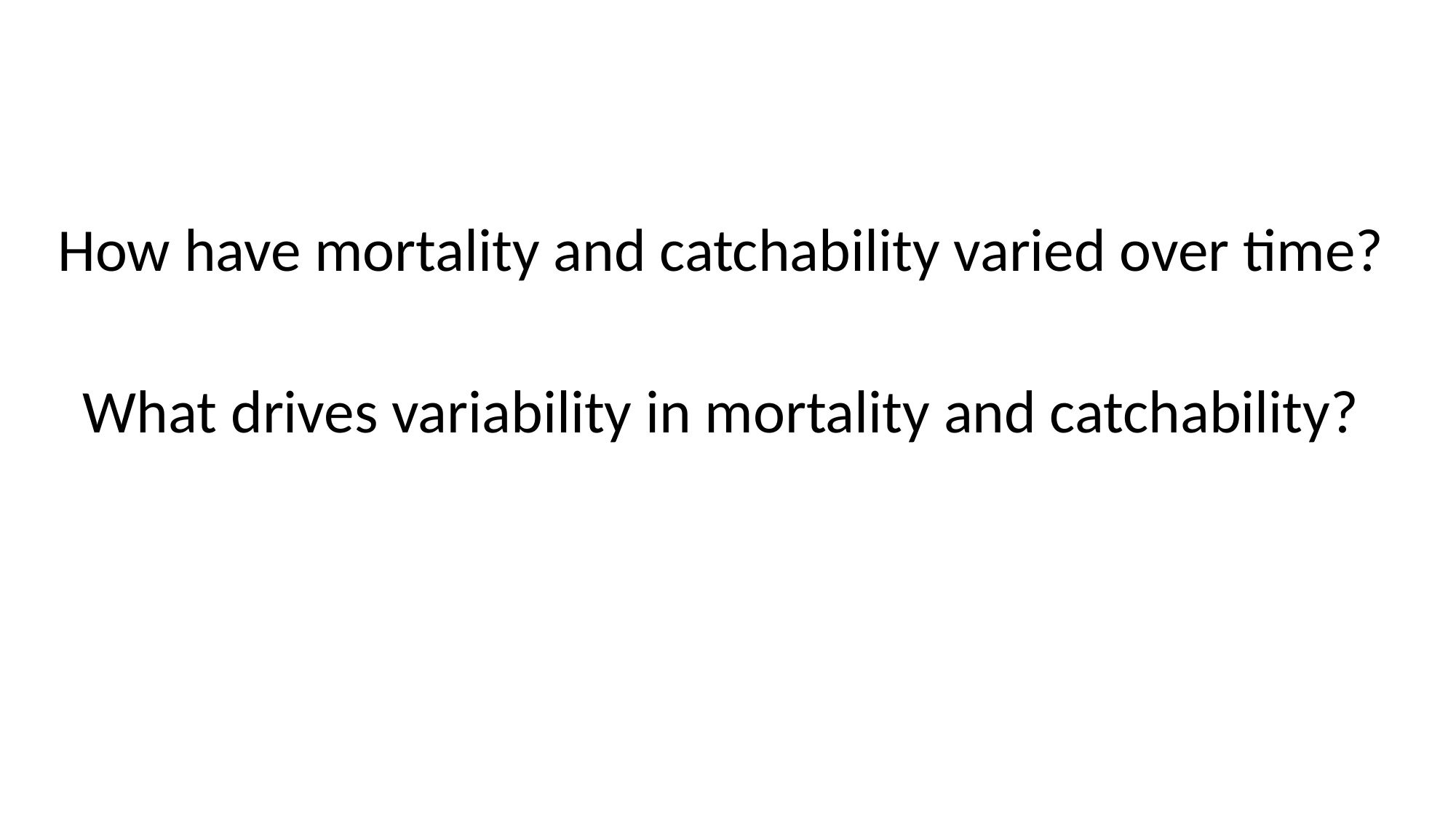

How have mortality and catchability varied over time?

What drives variability in mortality and catchability?